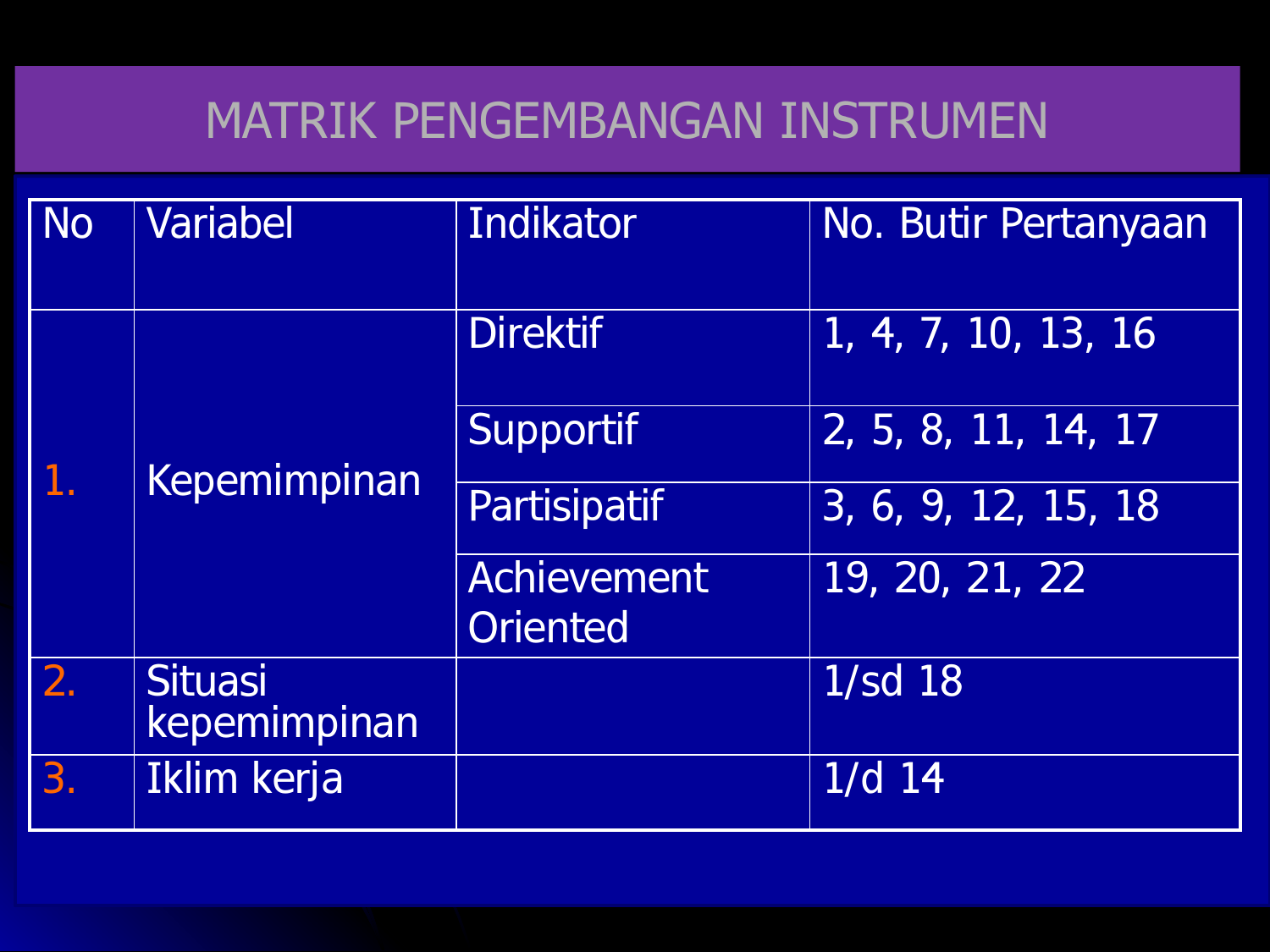

# MATRIK PENGEMBANGAN INSTRUMEN

| No | Variabel | Indikator | No. Butir Pertanyaan |
| --- | --- | --- | --- |
| 1. | Kepemimpinan | Direktif | 1, 4, 7, 10, 13, 16 |
|  |  | Supportif | 2, 5, 8, 11, 14, 17 |
|  |  | Partisipatif | 3, 6, 9, 12, 15, 18 |
|  |  | Achievement Oriented | 19, 20, 21, 22 |
| 2. | Situasi kepemimpinan |  | 1/sd 18 |
| 3. | Iklim kerja |  | 1/d 14 |